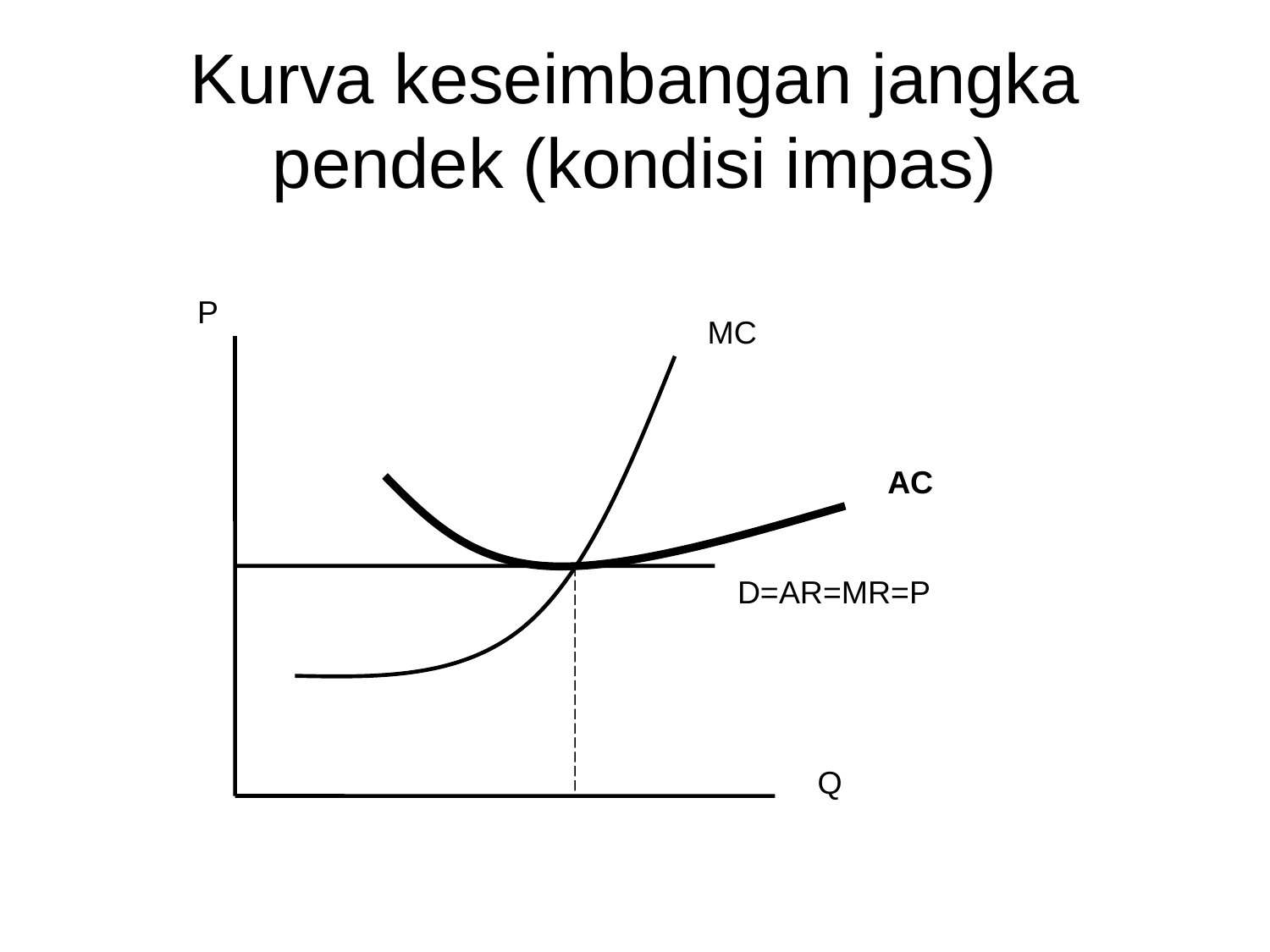

# Kurva keseimbangan jangka pendek (kondisi impas)
P
MC

AC

D=AR=MR=P
Q